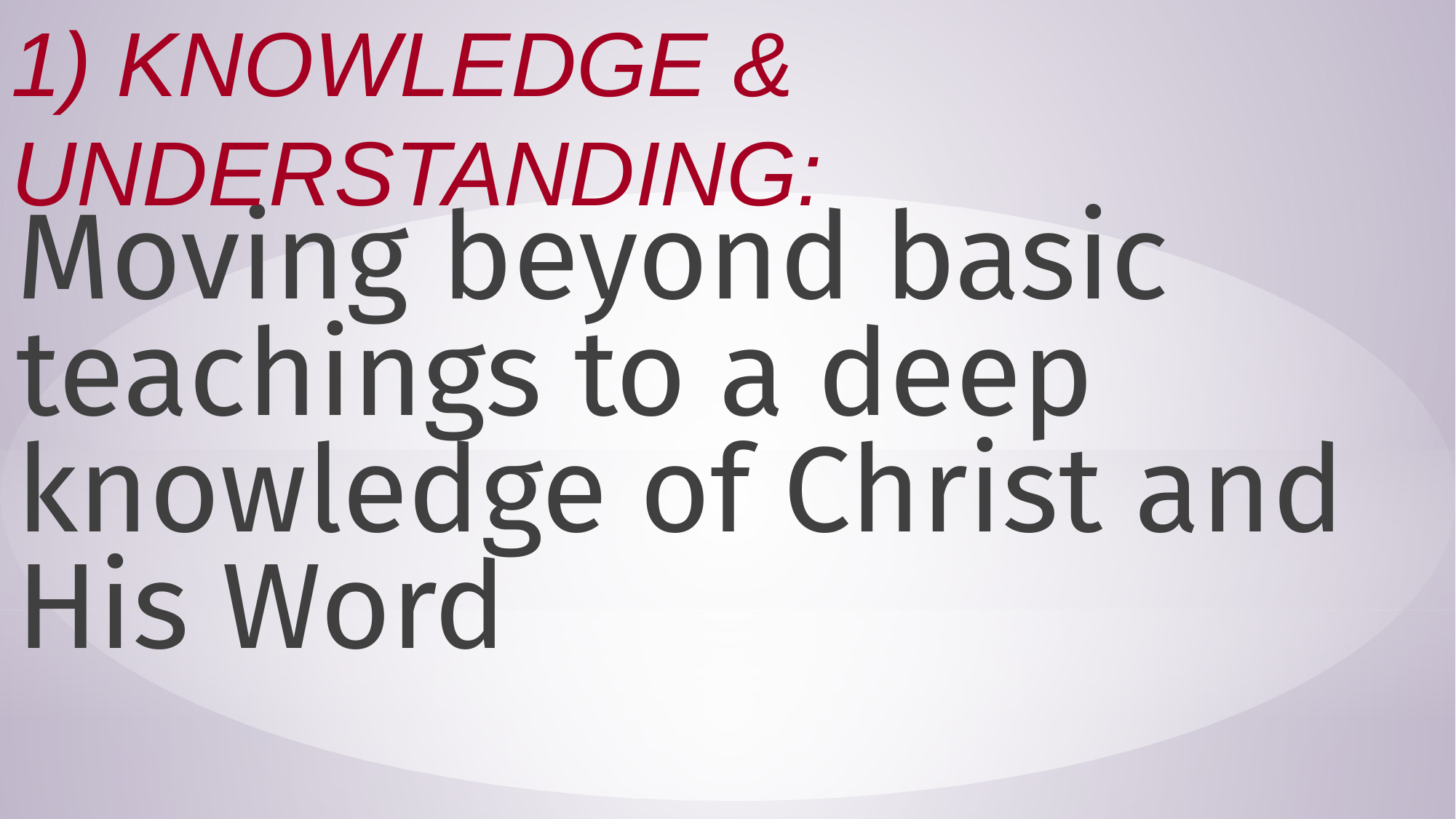

# 1) Knowledge & Understanding:
Moving beyond basic teachings to a deep knowledge of Christ and His Word